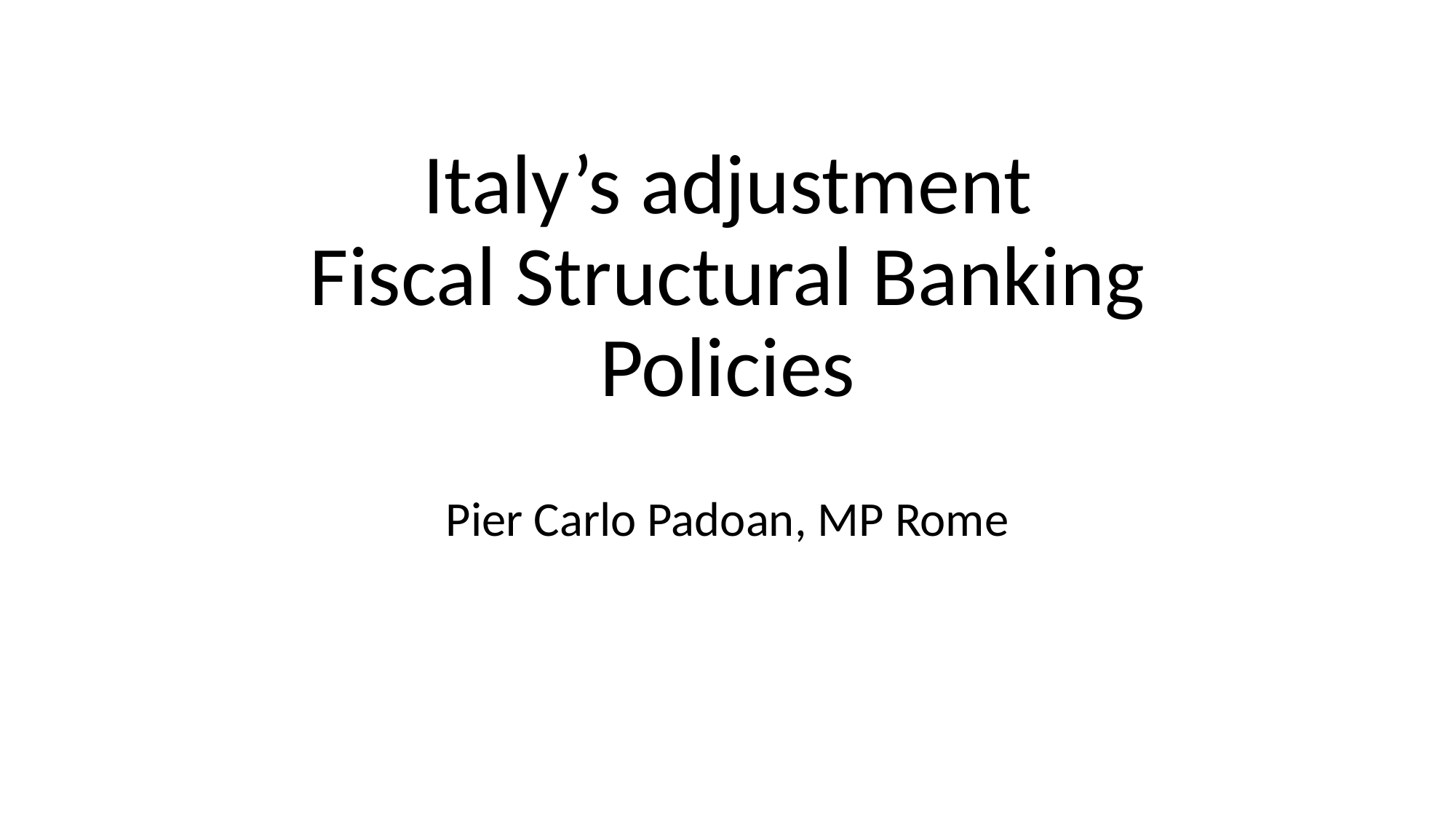

# Italy’s adjustment Fiscal Structural Banking Policies

Pier Carlo Padoan, MP Rome